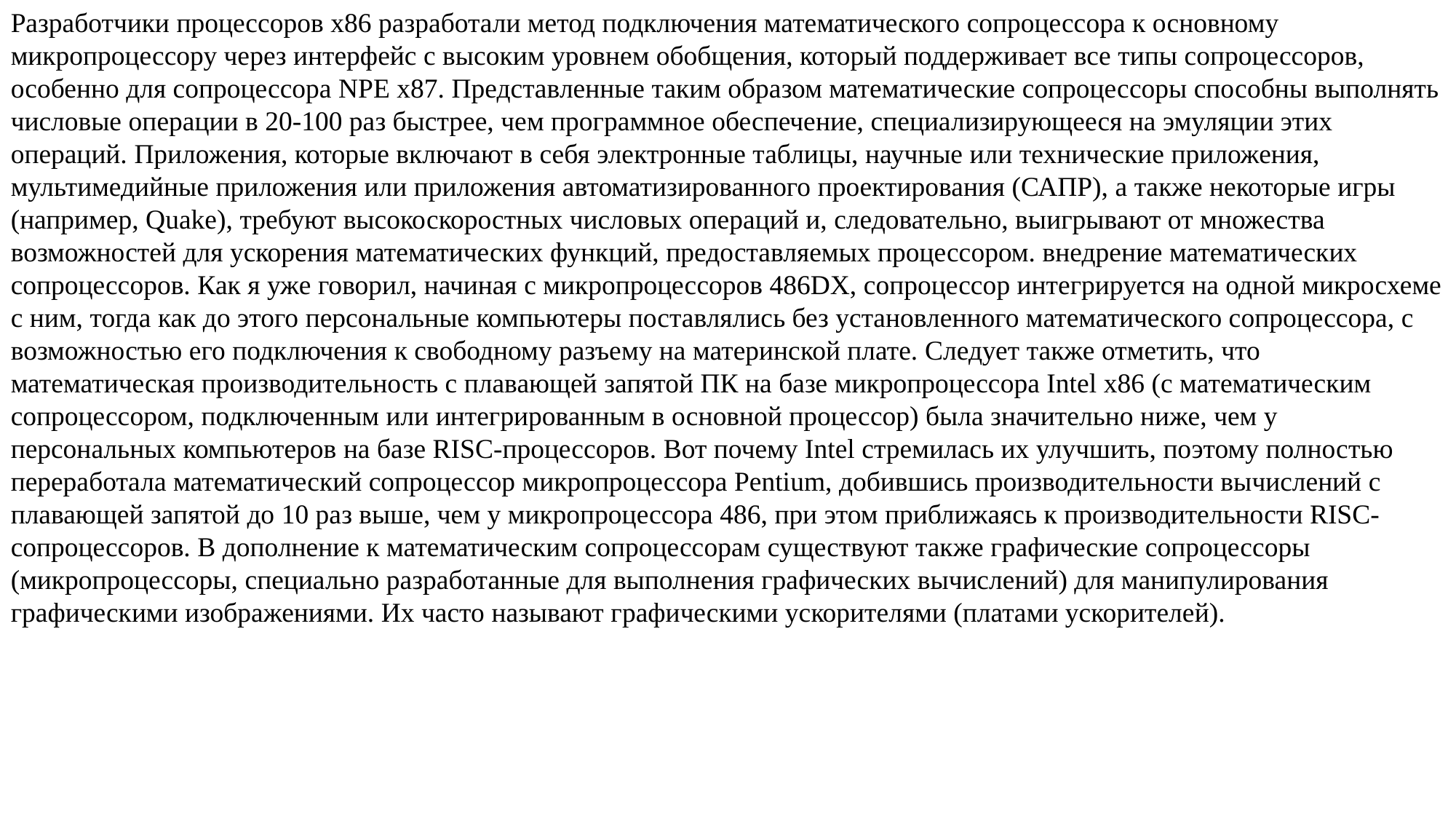

Разработчики процессоров x86 разработали метод подключения математического сопроцессора к основному микропроцессору через интерфейс с высоким уровнем обобщения, который поддерживает все типы сопроцессоров, особенно для сопроцессора NPE x87. Представленные таким образом математические сопроцессоры способны выполнять числовые операции в 20-100 раз быстрее, чем программное обеспечение, специализирующееся на эмуляции этих операций. Приложения, которые включают в себя электронные таблицы, научные или технические приложения, мультимедийные приложения или приложения автоматизированного проектирования (САПР), а также некоторые игры (например, Quake), требуют высокоскоростных числовых операций и, следовательно, выигрывают от множества возможностей для ускорения математических функций, предоставляемых процессором. внедрение математических сопроцессоров. Как я уже говорил, начиная с микропроцессоров 486DX, сопроцессор интегрируется на одной микросхеме с ним, тогда как до этого персональные компьютеры поставлялись без установленного математического сопроцессора, с возможностью его подключения к свободному разъему на материнской плате. Следует также отметить, что математическая производительность с плавающей запятой ПК на базе микропроцессора Intel x86 (с математическим сопроцессором, подключенным или интегрированным в основной процессор) была значительно ниже, чем у персональных компьютеров на базе RISC-процессоров. Вот почему Intel стремилась их улучшить, поэтому полностью переработала математический сопроцессор микропроцессора Pentium, добившись производительности вычислений с плавающей запятой до 10 раз выше, чем у микропроцессора 486, при этом приближаясь к производительности RISC-сопроцессоров. В дополнение к математическим сопроцессорам существуют также графические сопроцессоры (микропроцессоры, специально разработанные для выполнения графических вычислений) для манипулирования графическими изображениями. Их часто называют графическими ускорителями (платами ускорителей).